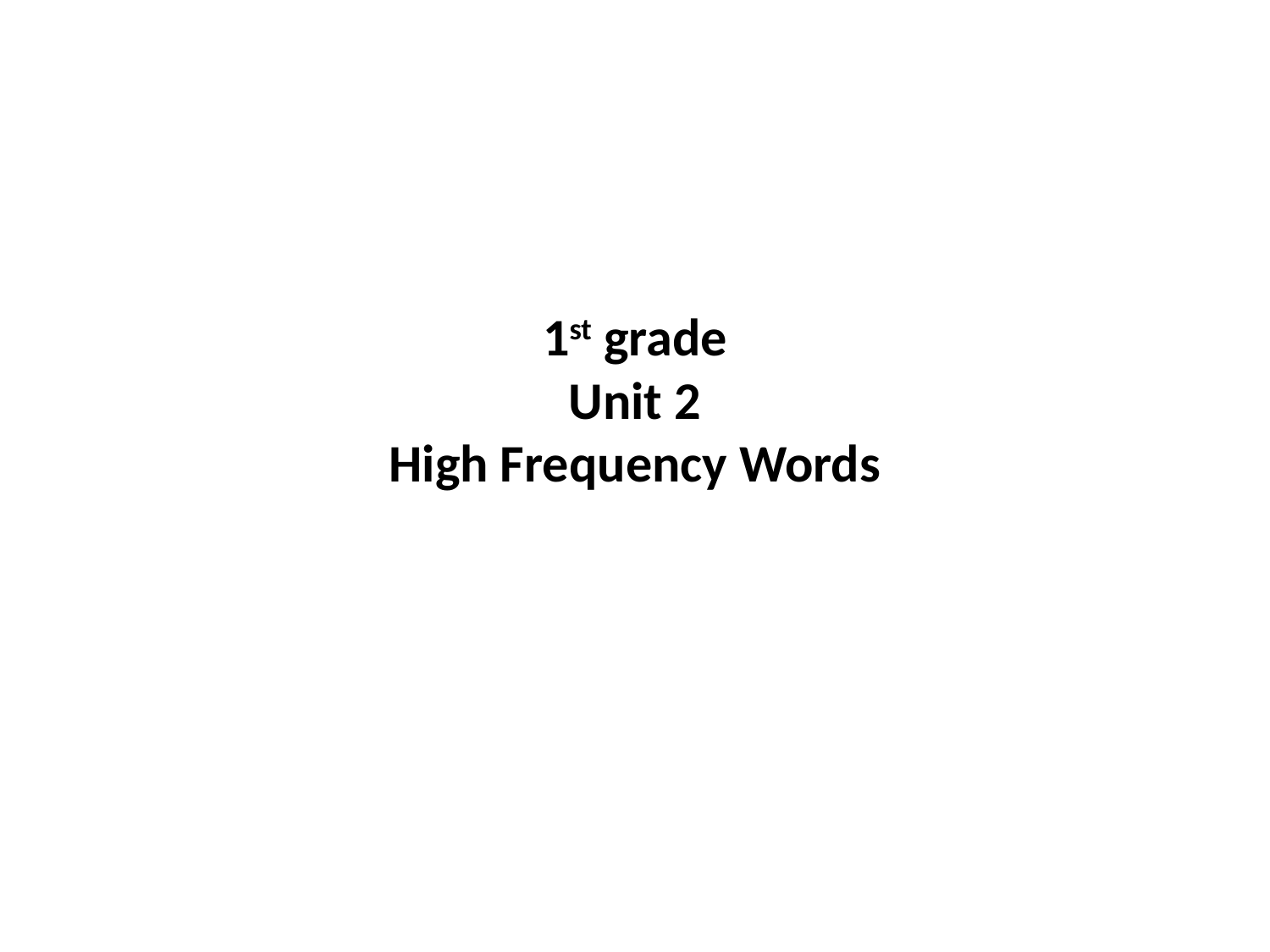

# 1st grade Unit 2 High Frequency Words